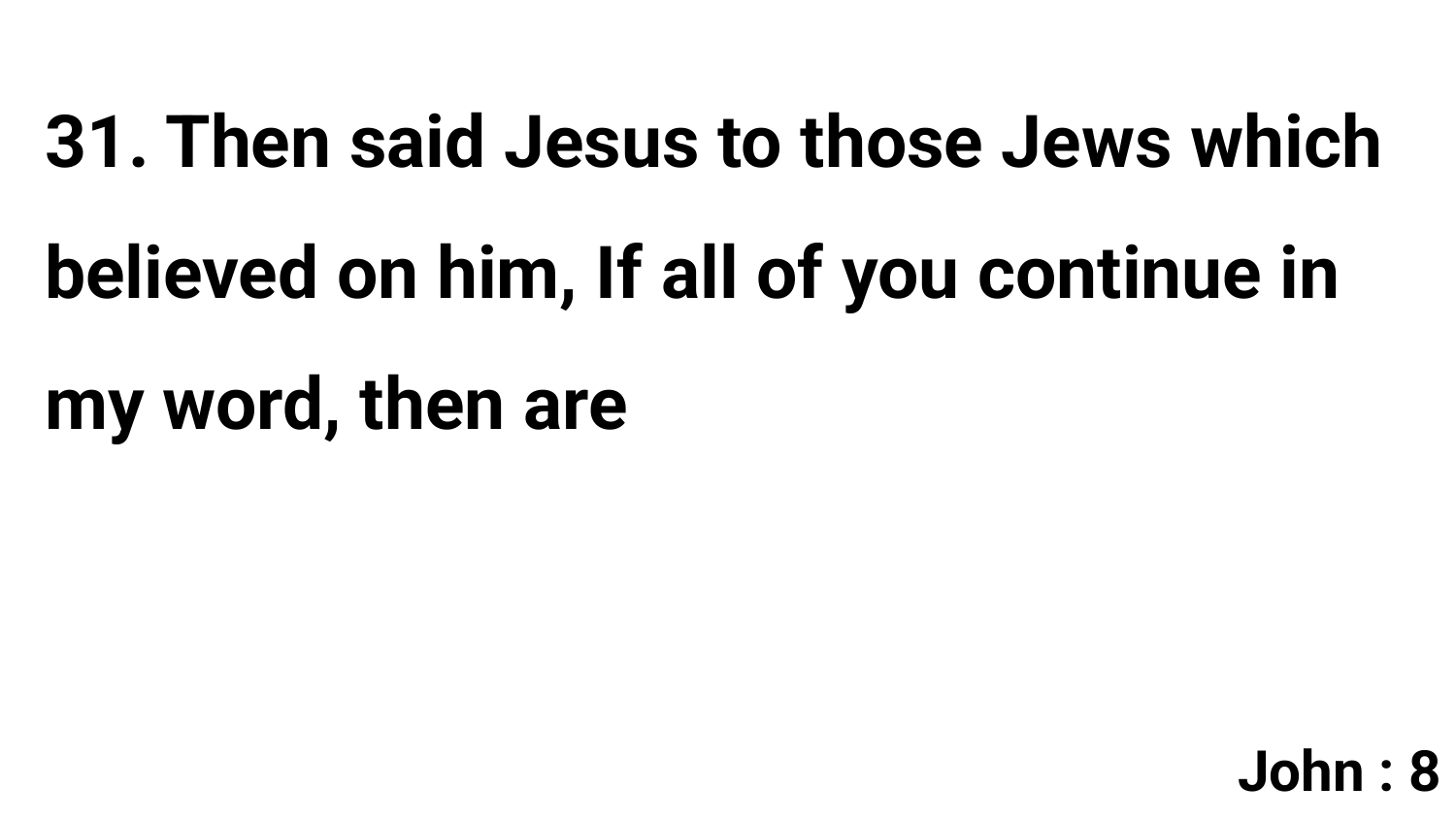

31. Then said Jesus to those Jews which believed on him, If all of you continue in my word, then are
John : 8